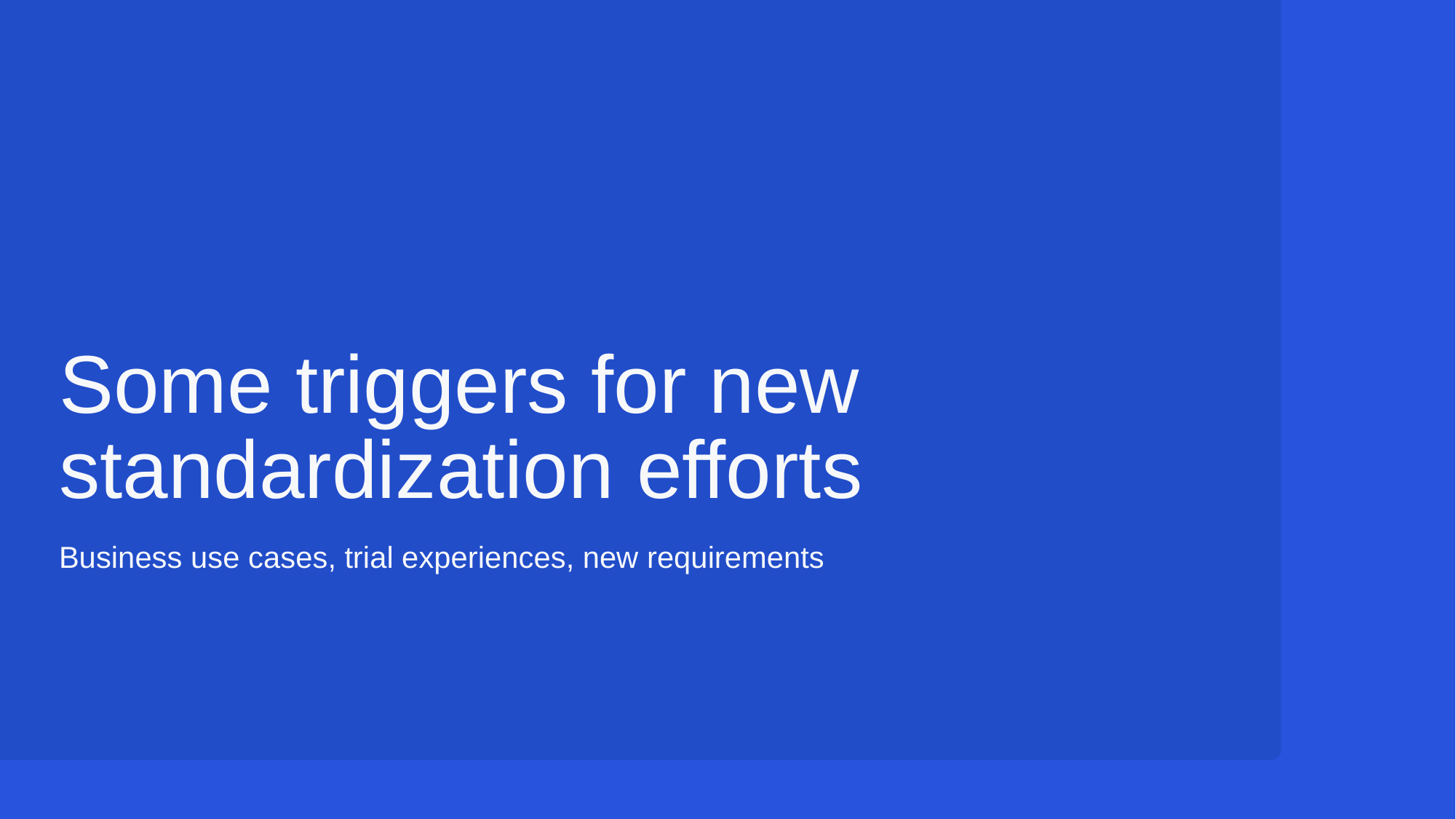

# Some triggers for new standardization efforts
Business use cases, trial experiences, new requirements